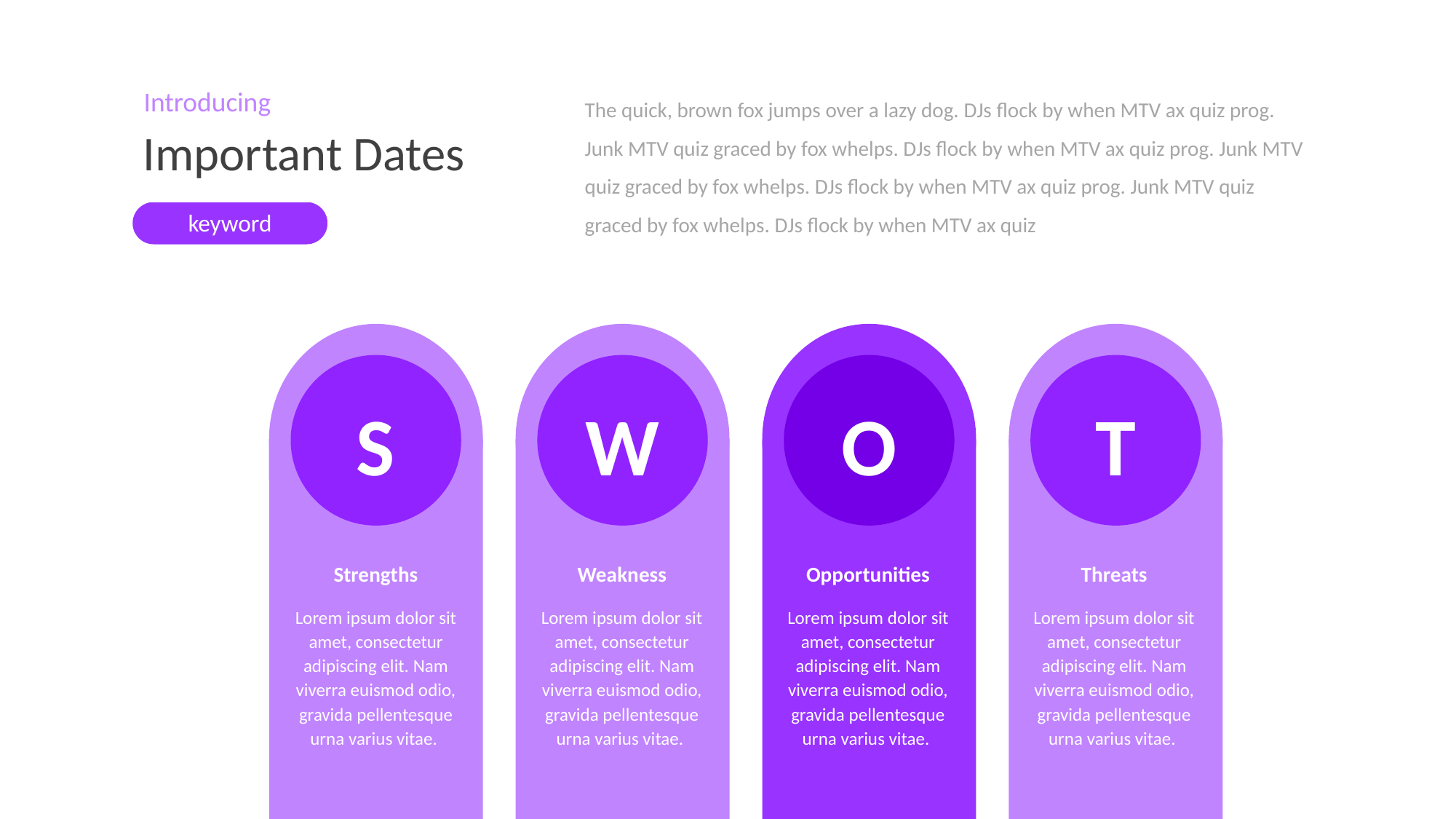

Introducing
The quick, brown fox jumps over a lazy dog. DJs flock by when MTV ax quiz prog. Junk MTV quiz graced by fox whelps. DJs flock by when MTV ax quiz prog. Junk MTV quiz graced by fox whelps. DJs flock by when MTV ax quiz prog. Junk MTV quiz graced by fox whelps. DJs flock by when MTV ax quiz
Important Dates

keyword

S
W
O
T
Strengths
Weakness
Opportunities
Threats
Lorem ipsum dolor sit amet, consectetur adipiscing elit. Nam viverra euismod odio, gravida pellentesque urna varius vitae.
Lorem ipsum dolor sit amet, consectetur adipiscing elit. Nam viverra euismod odio, gravida pellentesque urna varius vitae.
Lorem ipsum dolor sit amet, consectetur adipiscing elit. Nam viverra euismod odio, gravida pellentesque urna varius vitae.
Lorem ipsum dolor sit amet, consectetur adipiscing elit. Nam viverra euismod odio, gravida pellentesque urna varius vitae.